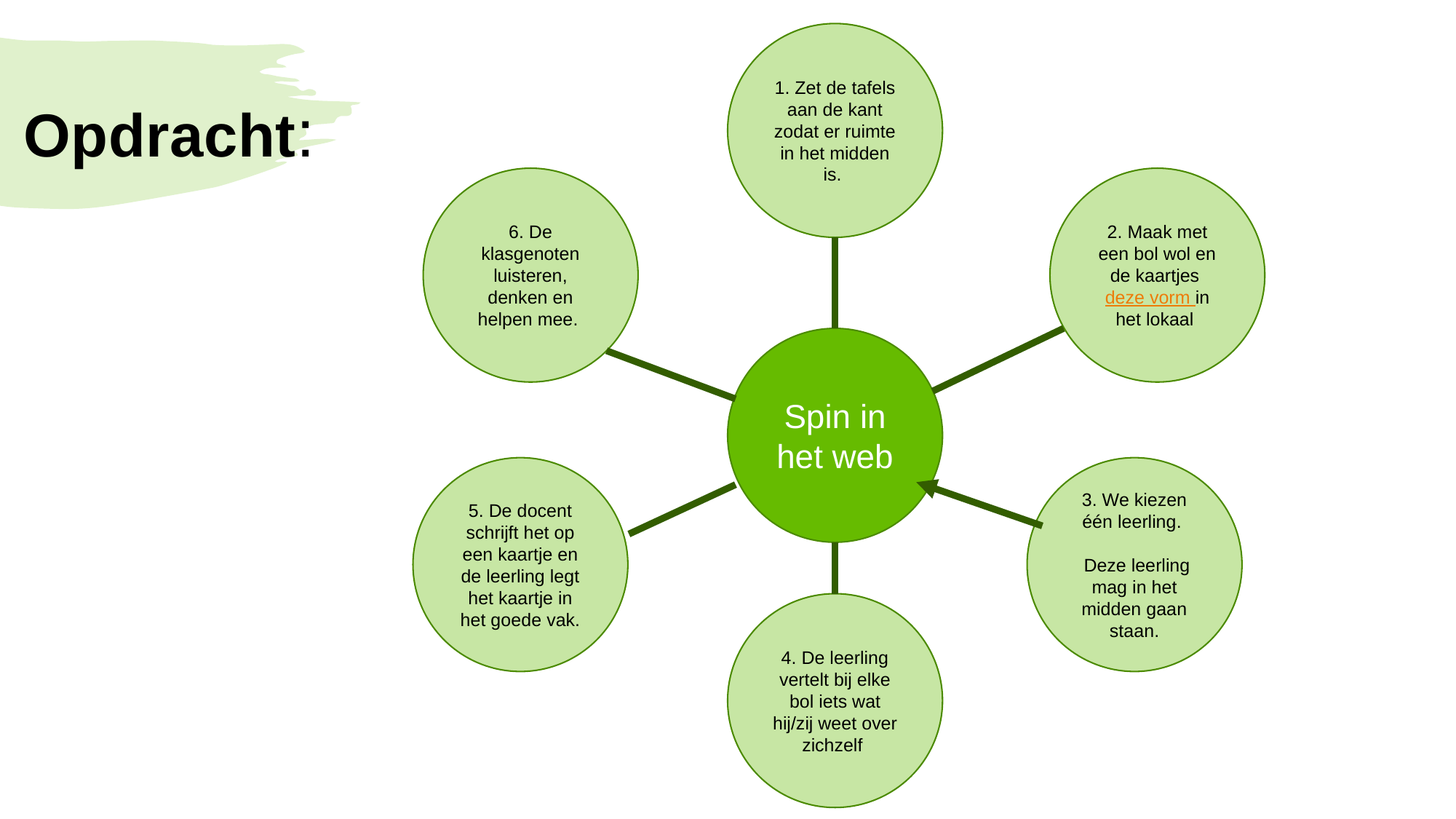

1. Zet de tafels aan de kant zodat er ruimte in het midden is.
Opdracht:
6. De klasgenoten luisteren, denken en helpen mee.
2. Maak met een bol wol en de kaartjes deze vorm in het lokaal
Spin in het web
5. De docent schrijft het op een kaartje en de leerling legt het kaartje in het goede vak.
3. We kiezen één leerling.
 Deze leerling mag in het midden gaan staan.
4. De leerling vertelt bij elke bol iets wat hij/zij weet over zichzelf